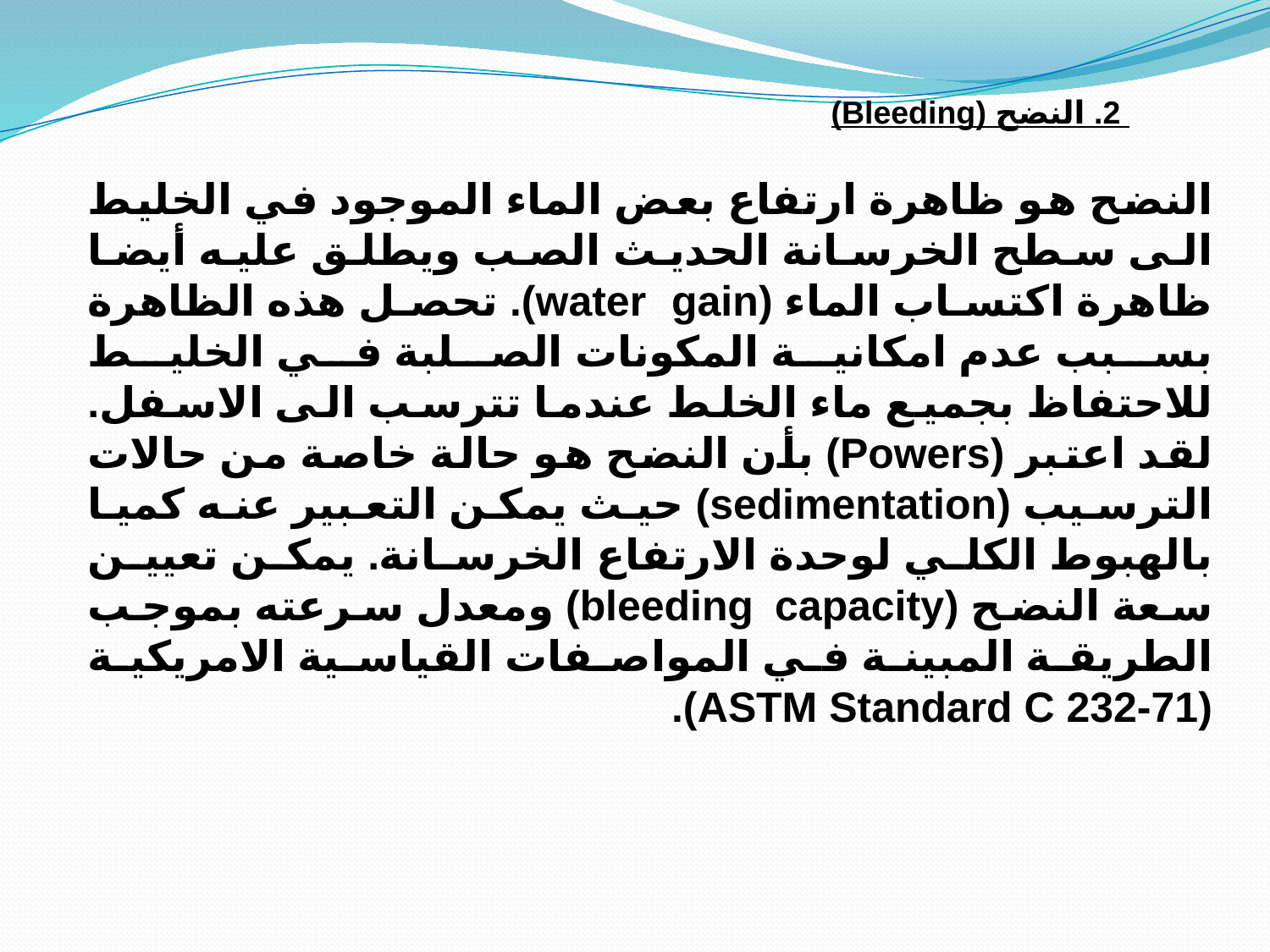

2. النضح (Bleeding)
النضح هو ظاهرة ارتفاع بعض الماء الموجود في الخليط الى سطح الخرسانة الحديث الصب ويطلق عليه أيضا ظاهرة اكتساب الماء (water gain). تحصل هذه الظاهرة بسبب عدم امكانية المكونات الصلبة في الخليط للاحتفاظ بجميع ماء الخلط عندما تترسب الى الاسفل. لقد اعتبر (Powers) بأن النضح هو حالة خاصة من حالات الترسيب (sedimentation) حيث يمكن التعبير عنه كميا بالهبوط الكلي لوحدة الارتفاع الخرسانة. يمكن تعيين سعة النضح (bleeding capacity) ومعدل سرعته بموجب الطريقة المبينة في المواصفات القياسية الامريكية (ASTM Standard C 232-71).